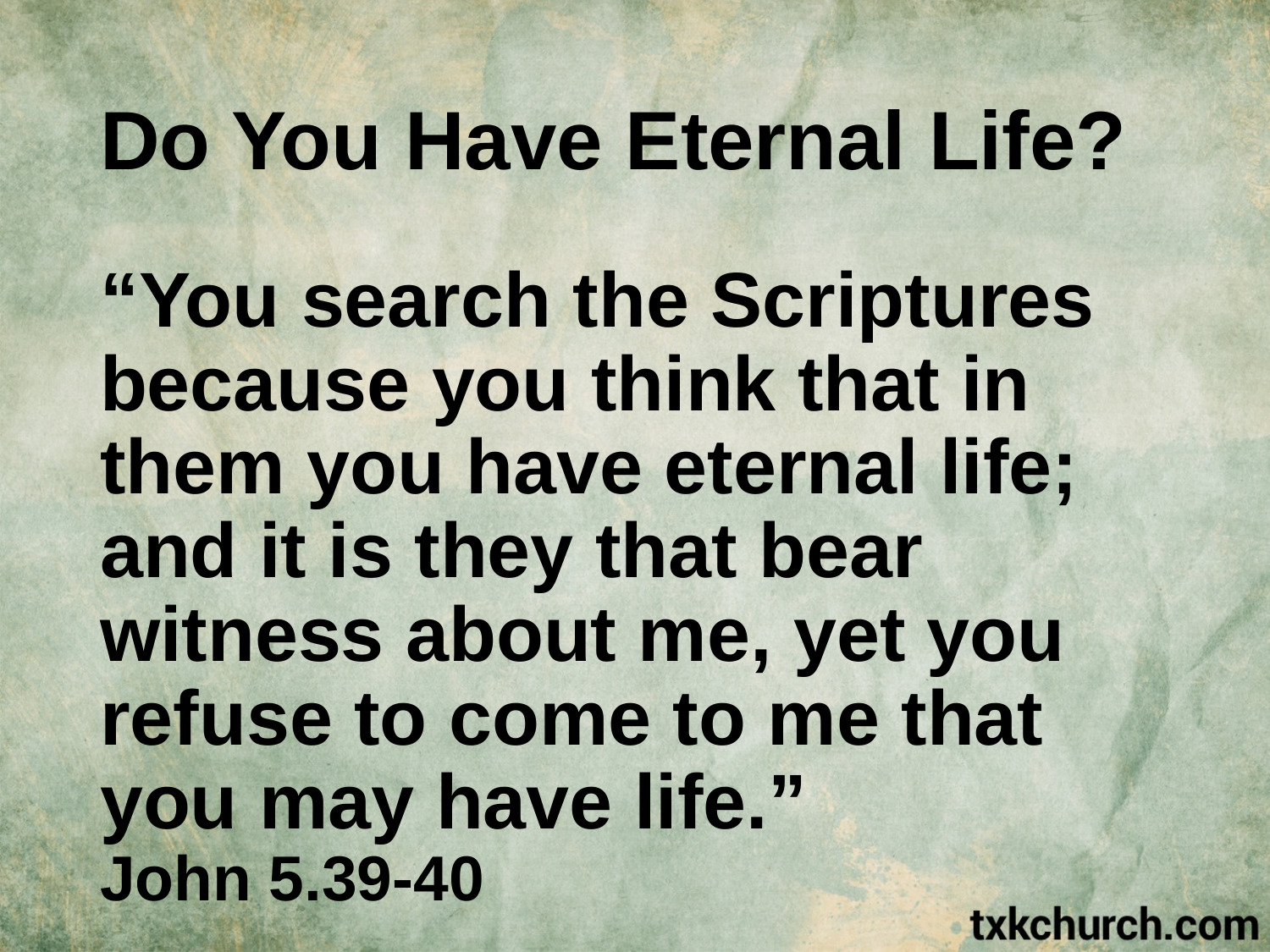

# Do You Have Eternal Life?
“You search the Scriptures because you think that in them you have eternal life; and it is they that bear witness about me, yet you refuse to come to me that you may have life.”
John 5.39-40